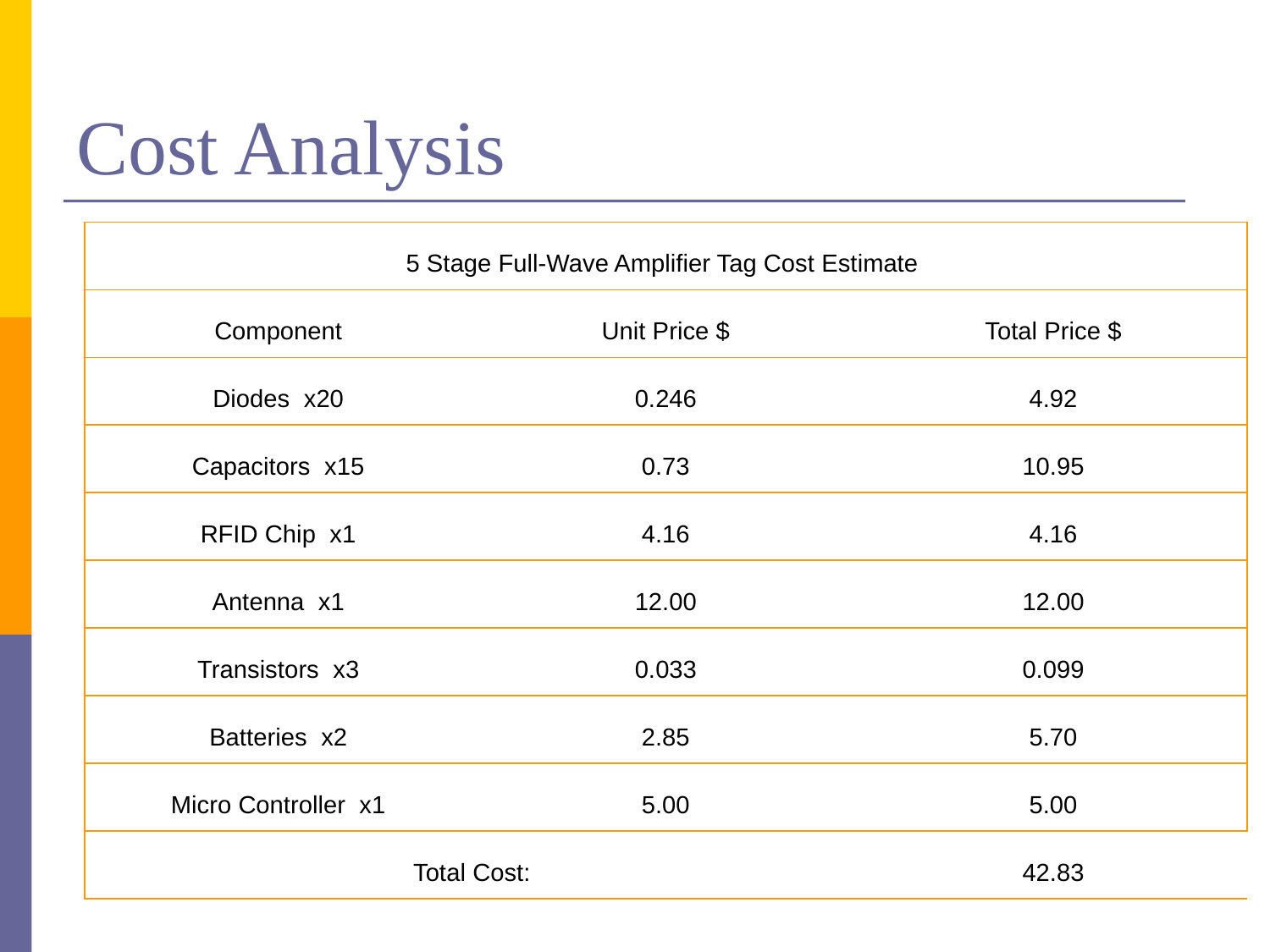

# Cost Analysis
| 5 Stage Full-Wave Amplifier Tag Cost Estimate |  |  |
| --- | --- | --- |
| Component | Unit Price $ | Total Price $ |
| Diodes x20 | 0.246 | 4.92 |
| Capacitors x15 | 0.73 | 10.95 |
| RFID Chip x1 | 4.16 | 4.16 |
| Antenna x1 | 12.00 | 12.00 |
| Transistors x3 | 0.033 | 0.099 |
| Batteries x2 | 2.85 | 5.70 |
| Micro Controller x1 | 5.00 | 5.00 |
| Total Cost: |  | 42.83 |